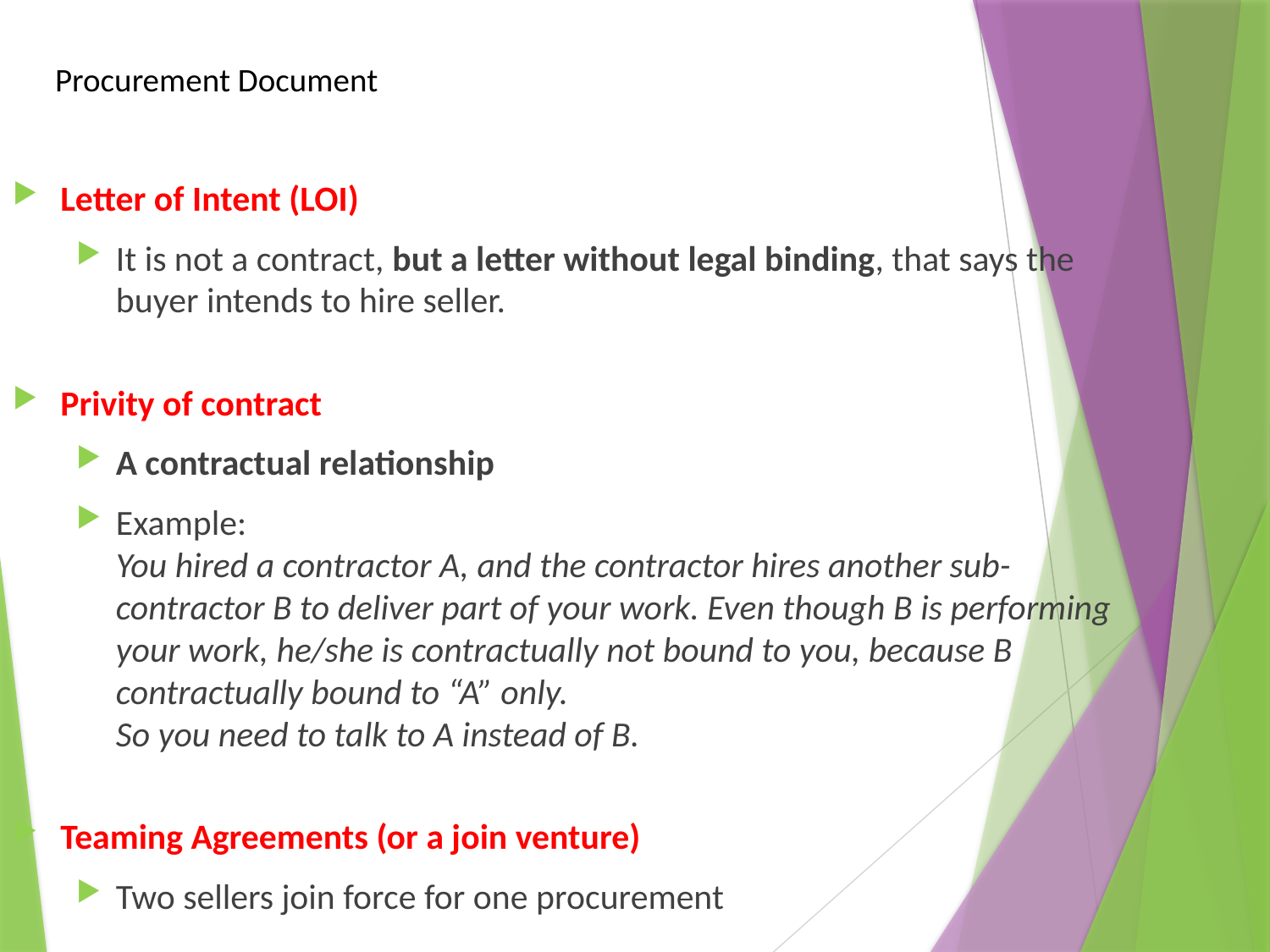

# Procurement Document
Letter of Intent (LOI)
It is not a contract, but a letter without legal binding, that says the buyer intends to hire seller.
Privity of contract
A contractual relationship
Example:
You hired a contractor A, and the contractor hires another sub-contractor B to deliver part of your work. Even though B is performing your work, he/she is contractually not bound to you, because B contractually bound to “A” only.
So you need to talk to A instead of B.
Teaming Agreements (or a join venture)
Two sellers join force for one procurement